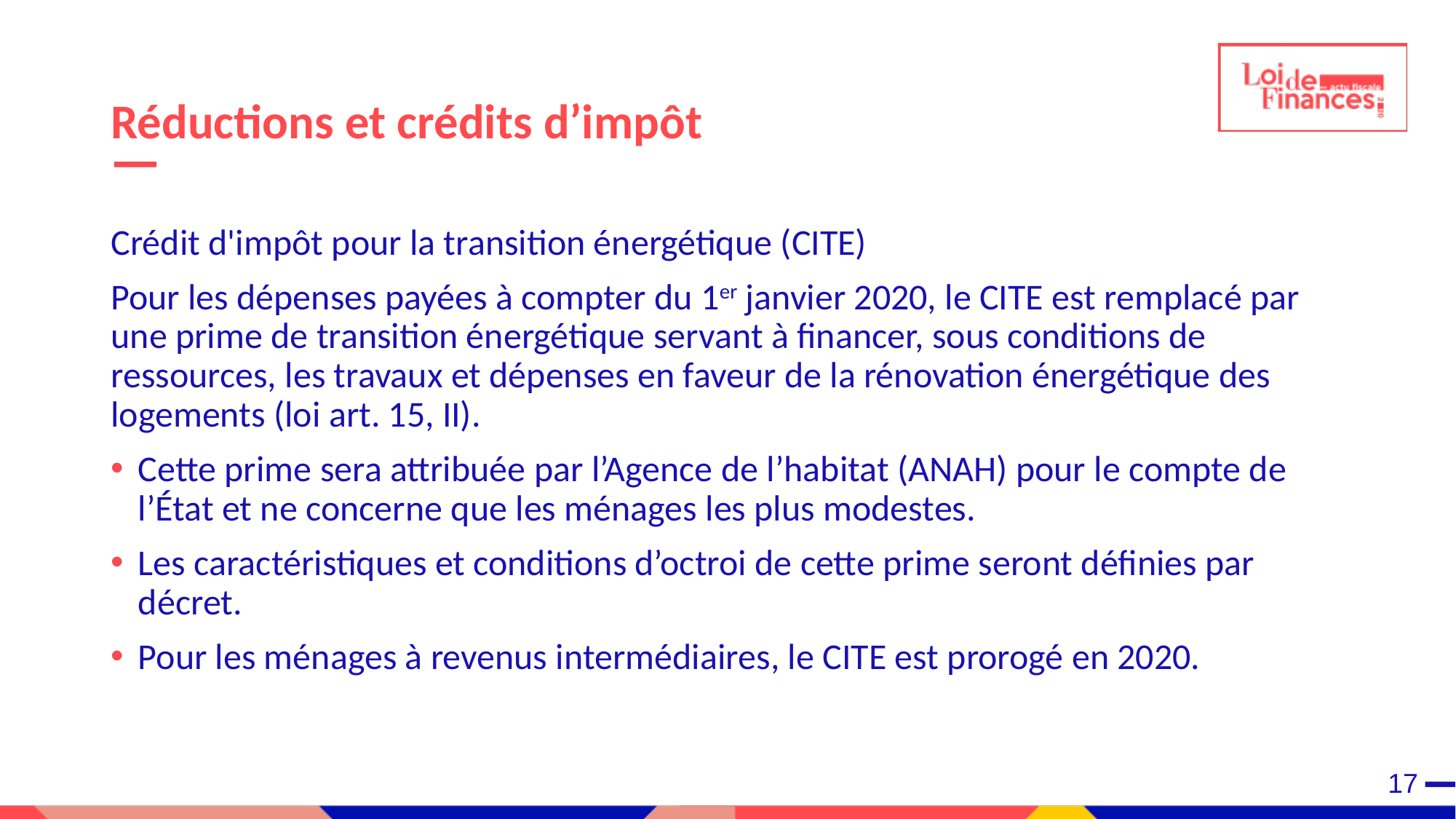

# Réductions et crédits d’impôt
Crédit d'impôt pour la transition énergétique (CITE)
Pour les dépenses payées à compter du 1er janvier 2020, le CITE est remplacé par une prime de transition énergétique servant à financer, sous conditions de ressources, les travaux et dépenses en faveur de la rénovation énergétique des logements (loi art. 15, II).
Cette prime sera attribuée par l’Agence de l’habitat (ANAH) pour le compte de l’État et ne concerne que les ménages les plus modestes.
Les caractéristiques et conditions d’octroi de cette prime seront définies par décret.
Pour les ménages à revenus intermédiaires, le CITE est prorogé en 2020.